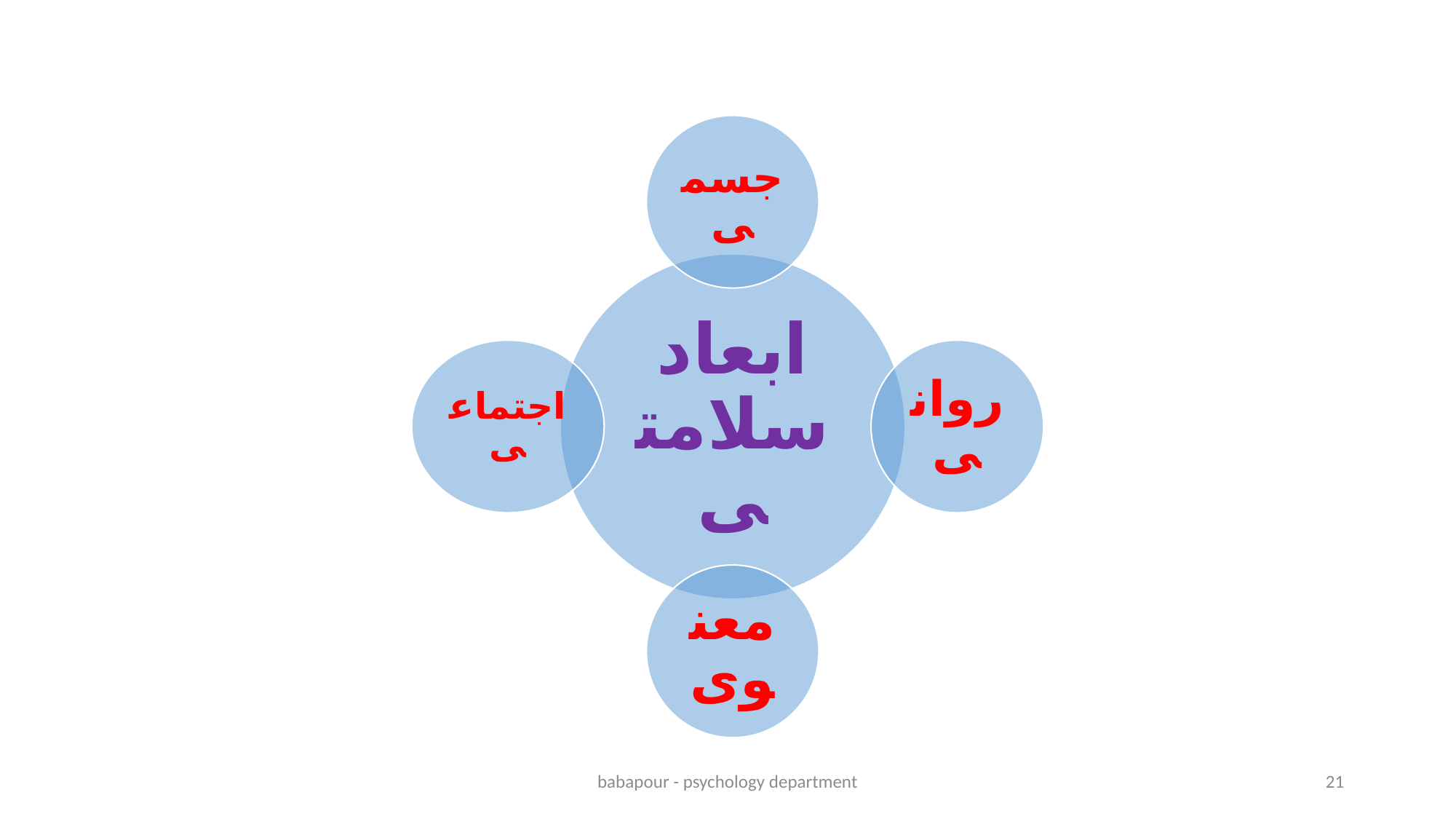

#
ابعاد سلامتی
جسمی
روانی
معنوی
اجتماعی
babapour - psychology department
21